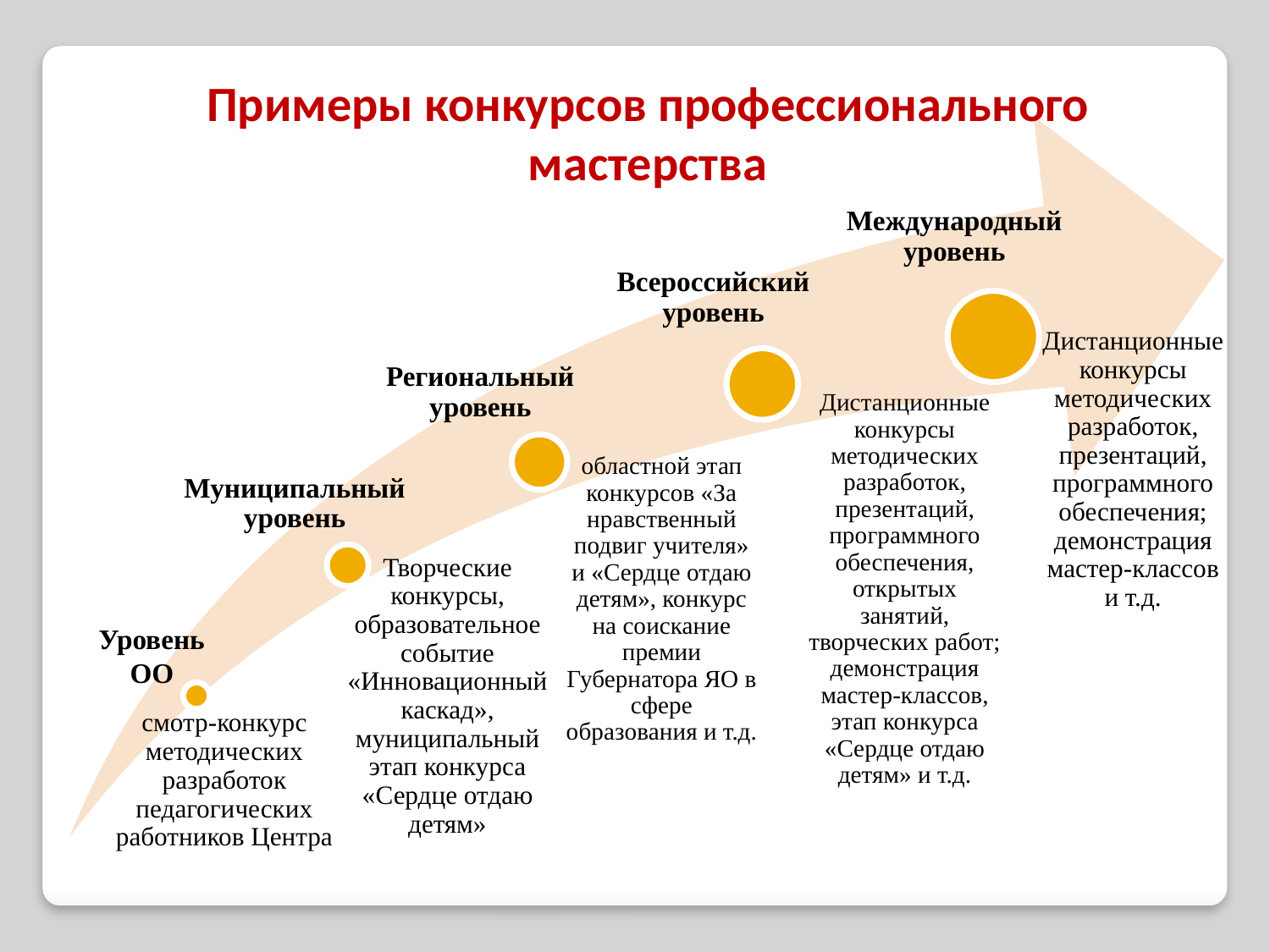

Примеры конкурсов профессионального мастерства
смотр-конкурс методических разработок педагогических работников Центра
Творческие конкурсы, образовательное событие «Инновационный каскад», муниципальный этап конкурса «Сердце отдаю детям»
областной этап конкурсов «За нравственный подвиг учителя» и «Сердце отдаю детям», конкурс на соискание премии Губернатора ЯО в сфере образования и т.д.
Дистанционные конкурсы методических разработок, презентаций, программного обеспечения, открытых занятий, творческих работ; демонстрация мастер-классов, этап конкурса «Сердце отдаю детям» и т.д.

Дистанционные конкурсы методических разработок, презентаций, программного обеспечения; демонстрация мастер-классов и т.д.
Международный уровень
Всероссийский уровень
Региональный уровень
Муниципальный уровень
Уровень
ОО